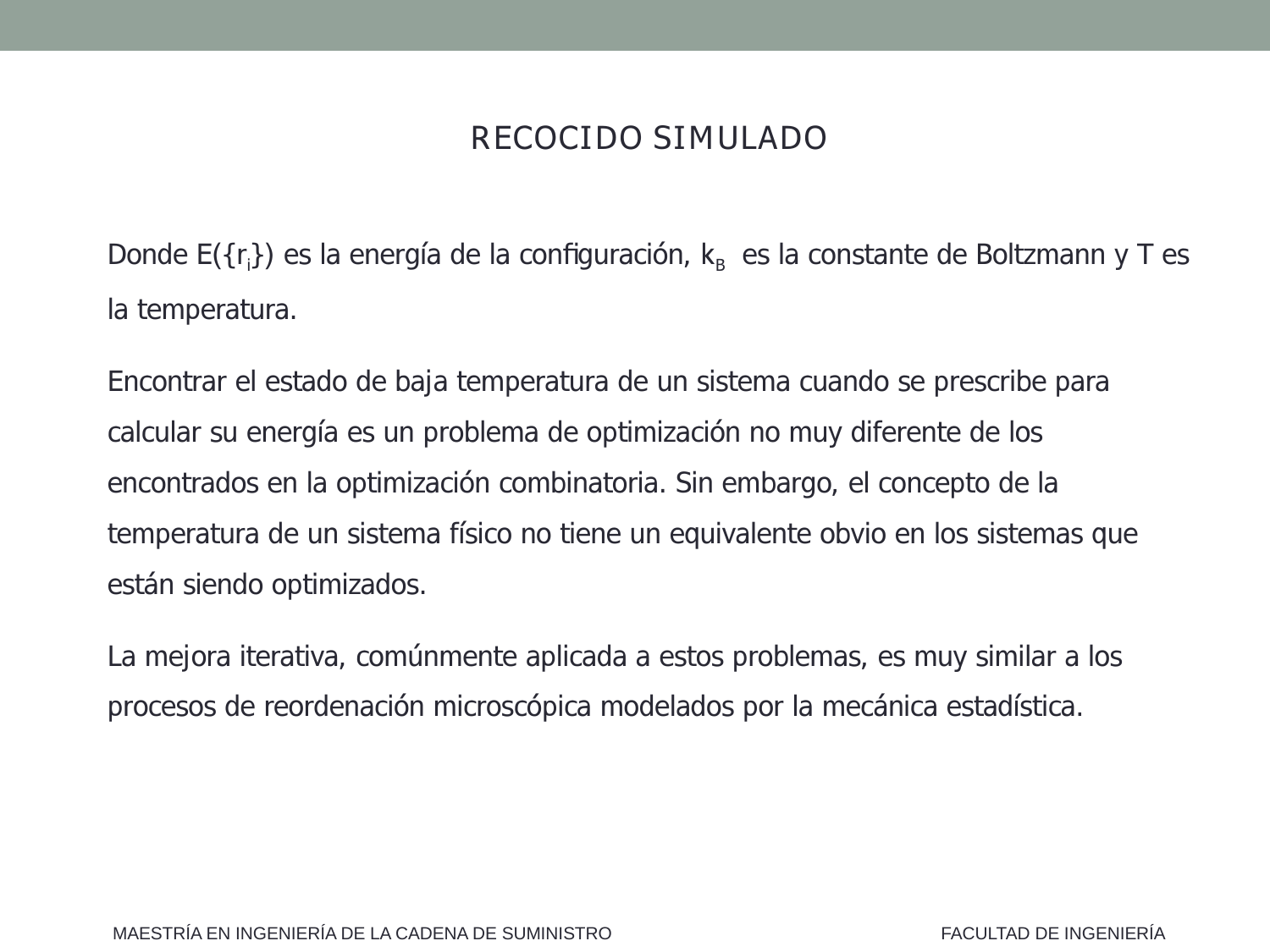

RECOCIDO SIMULADO

Donde E({ri}) es la energía de la configuración, kB  es la constante de Boltzmann y T es la temperatura.
Encontrar el estado de baja temperatura de un sistema cuando se prescribe para calcular su energía es un problema de optimización no muy diferente de los encontrados en la optimización combinatoria. Sin embargo, el concepto de la temperatura de un sistema físico no tiene un equivalente obvio en los sistemas que están siendo optimizados.
La mejora iterativa, comúnmente aplicada a estos problemas, es muy similar a los procesos de reordenación microscópica modelados por la mecánica estadística.
MAESTRÍA EN INGENIERÍA DE LA CADENA DE SUMINISTRO
FACULTAD DE INGENIERÍA